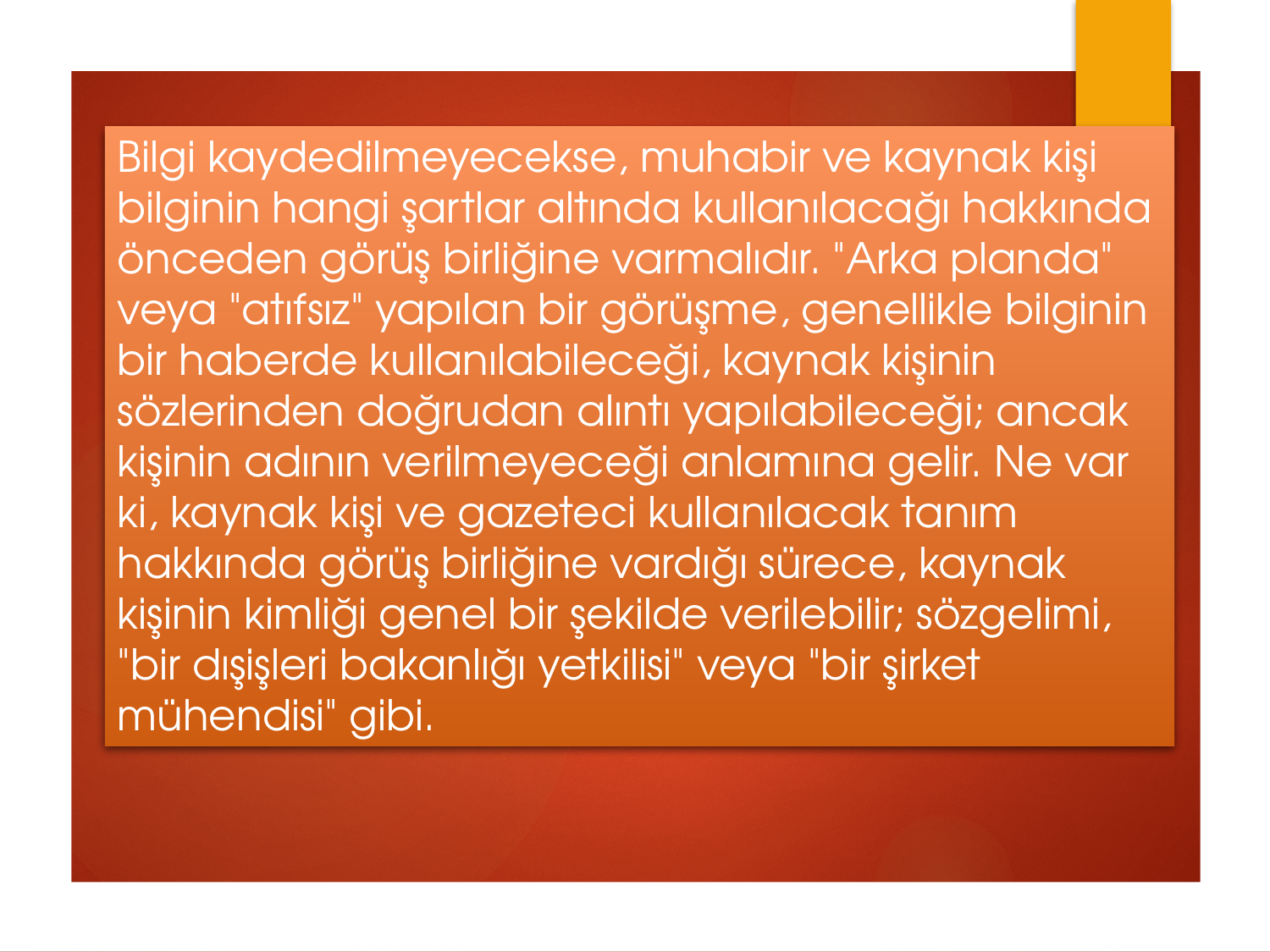

# Bilgi kaydedilmeyecekse, muhabir ve kaynak kişi bilginin hangi şartlar altında kullanılacağı hakkında önceden görüş birliğine varmalıdır. "Arka planda" veya "atıfsız" yapılan bir görüşme, genellikle bilginin bir haberde kullanılabileceği, kaynak kişinin sözlerinden doğrudan alıntı yapılabileceği; ancak kişinin adının verilmeyeceği anlamına gelir. Ne var ki, kaynak kişi ve gazeteci kullanılacak tanım hakkında görüş birliğine vardığı sürece, kaynak kişinin kimliği genel bir şekilde verilebilir; sözgelimi, "bir dışişleri bakanlığı yetkilisi" veya "bir şirket mühendisi" gibi.